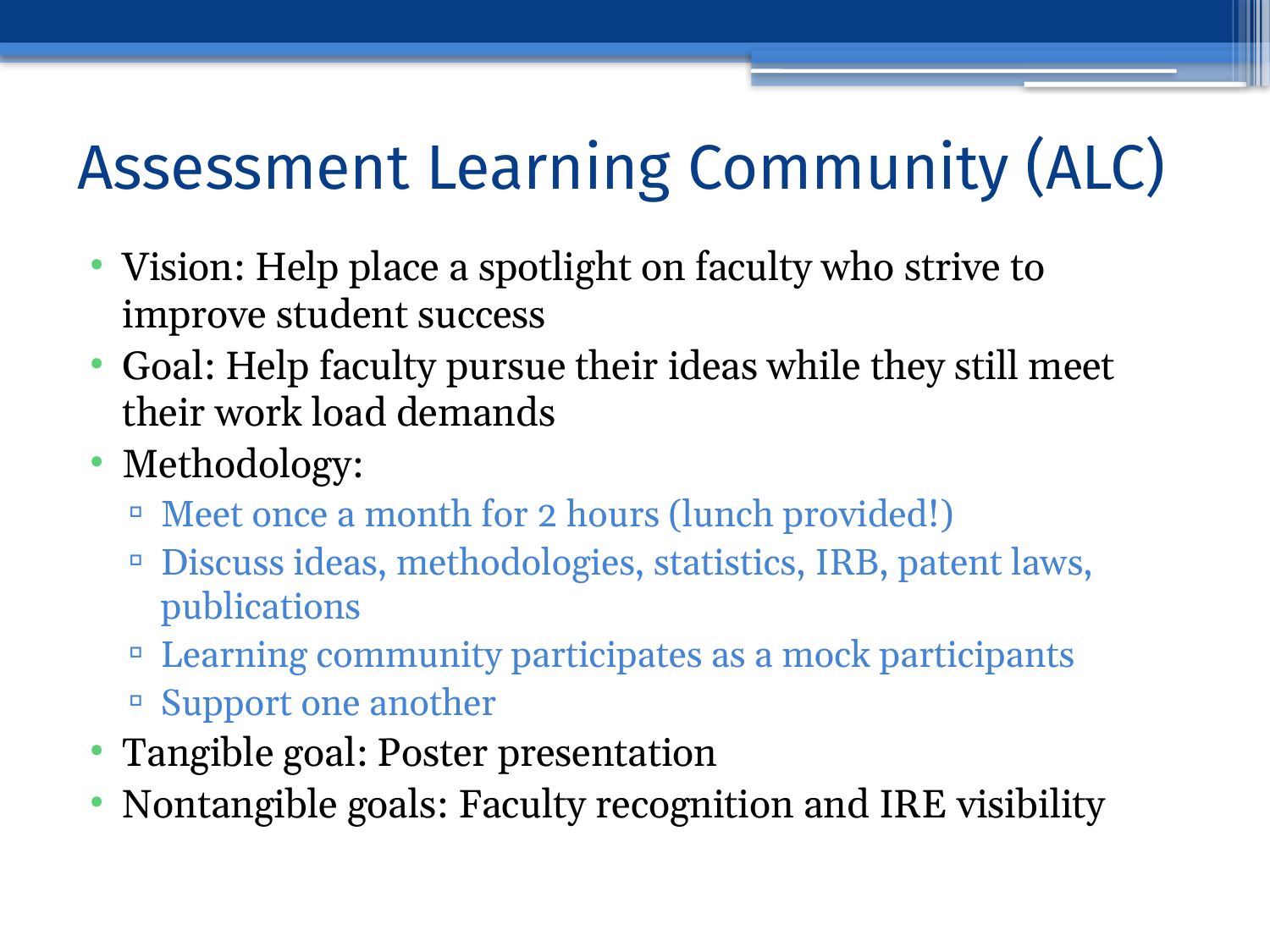

# Assessment Learning Community (ALC)
Vision: Help place a spotlight on faculty who strive to improve student success
Goal: Help faculty pursue their ideas while they still meet their work load demands
Methodology:
Meet once a month for 2 hours (lunch provided!)
Discuss ideas, methodologies, statistics, IRB, patent laws, publications
Learning community participates as a mock participants
Support one another
Tangible goal: Poster presentation
Nontangible goals: Faculty recognition and IRE visibility